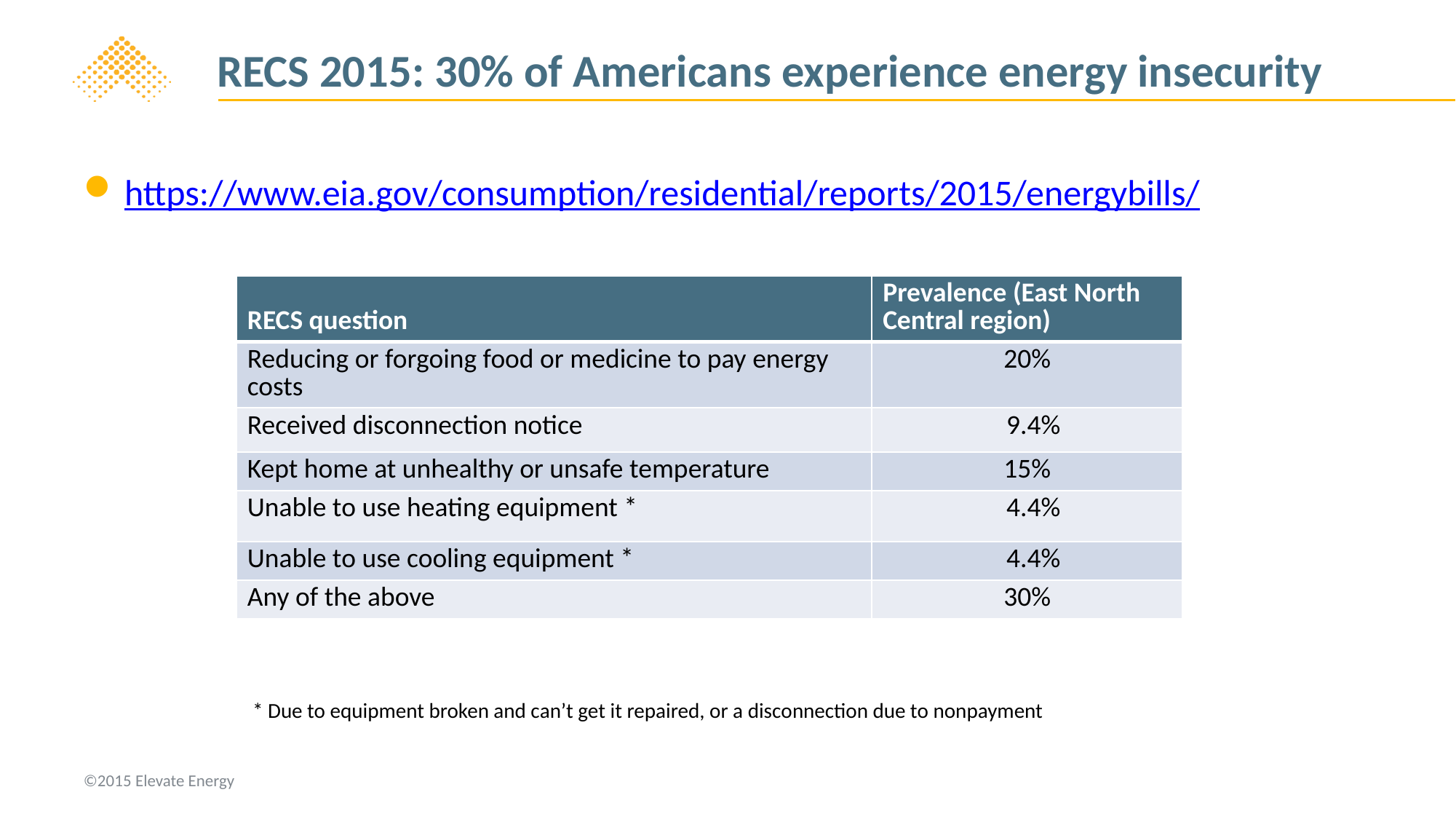

# RECS 2015: 30% of Americans experience energy insecurity
https://www.eia.gov/consumption/residential/reports/2015/energybills/

| RECS question | Prevalence (East North Central region) |
| --- | --- |
| Reducing or forgoing food or medicine to pay energy costs | 20% |
| Received disconnection notice | 9.4% |
| Kept home at unhealthy or unsafe temperature | 15% |
| Unable to use heating equipment \* | 4.4% |
| Unable to use cooling equipment \* | 4.4% |
| Any of the above | 30% |
* Due to equipment broken and can’t get it repaired, or a disconnection due to nonpayment